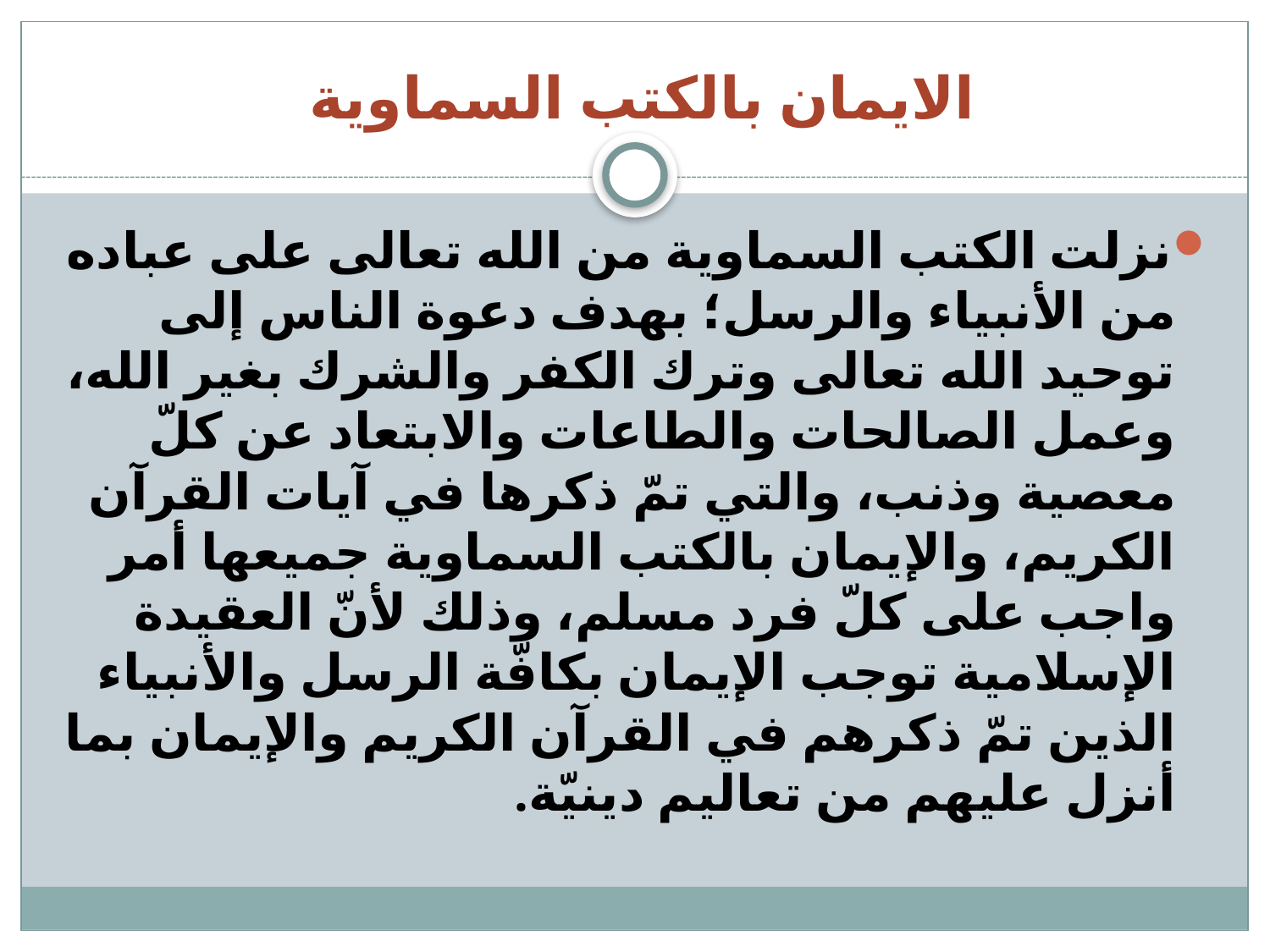

# الايمان بالكتب السماوية
نزلت الكتب السماوية من الله تعالى على عباده من الأنبياء والرسل؛ بهدف دعوة الناس إلى توحيد الله تعالى وترك الكفر والشرك بغير الله، وعمل الصالحات والطاعات والابتعاد عن كلّ معصية وذنب، والتي تمّ ذكرها في آيات القرآن الكريم، والإيمان بالكتب السماوية جميعها أمر واجب على كلّ فرد مسلم، وذلك لأنّ العقيدة الإسلامية توجب الإيمان بكافّة الرسل والأنبياء الذين تمّ ذكرهم في القرآن الكريم والإيمان بما أنزل عليهم من تعاليم دينيّة.